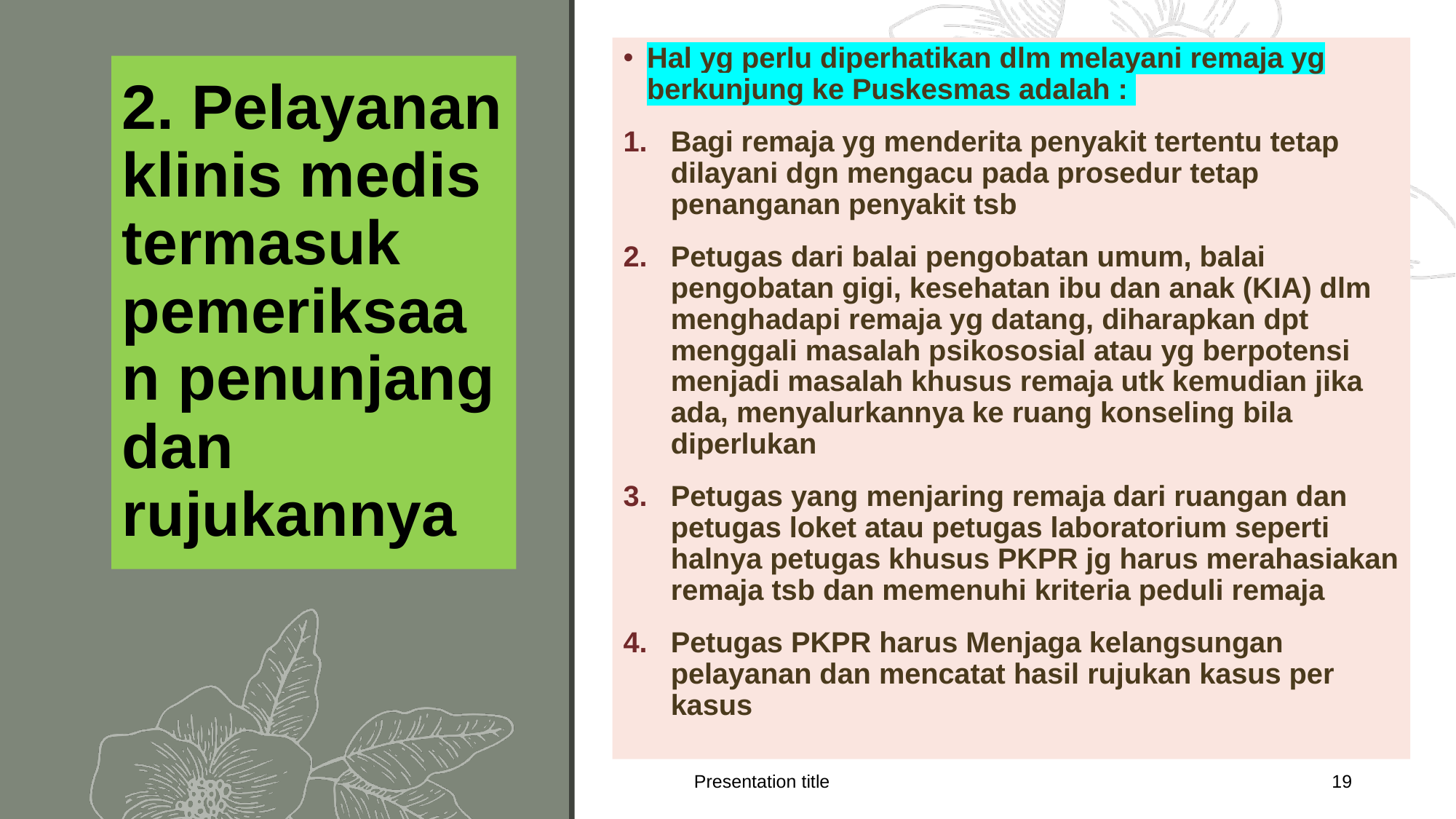

Hal yg perlu diperhatikan dlm melayani remaja yg berkunjung ke Puskesmas adalah :
Bagi remaja yg menderita penyakit tertentu tetap dilayani dgn mengacu pada prosedur tetap penanganan penyakit tsb
Petugas dari balai pengobatan umum, balai pengobatan gigi, kesehatan ibu dan anak (KIA) dlm menghadapi remaja yg datang, diharapkan dpt menggali masalah psikososial atau yg berpotensi menjadi masalah khusus remaja utk kemudian jika ada, menyalurkannya ke ruang konseling bila diperlukan
Petugas yang menjaring remaja dari ruangan dan petugas loket atau petugas laboratorium seperti halnya petugas khusus PKPR jg harus merahasiakan remaja tsb dan memenuhi kriteria peduli remaja
Petugas PKPR harus Menjaga kelangsungan pelayanan dan mencatat hasil rujukan kasus per kasus

# 2. Pelayanan klinis medis termasuk pemeriksaan penunjang dan rujukannya
Presentation title
19